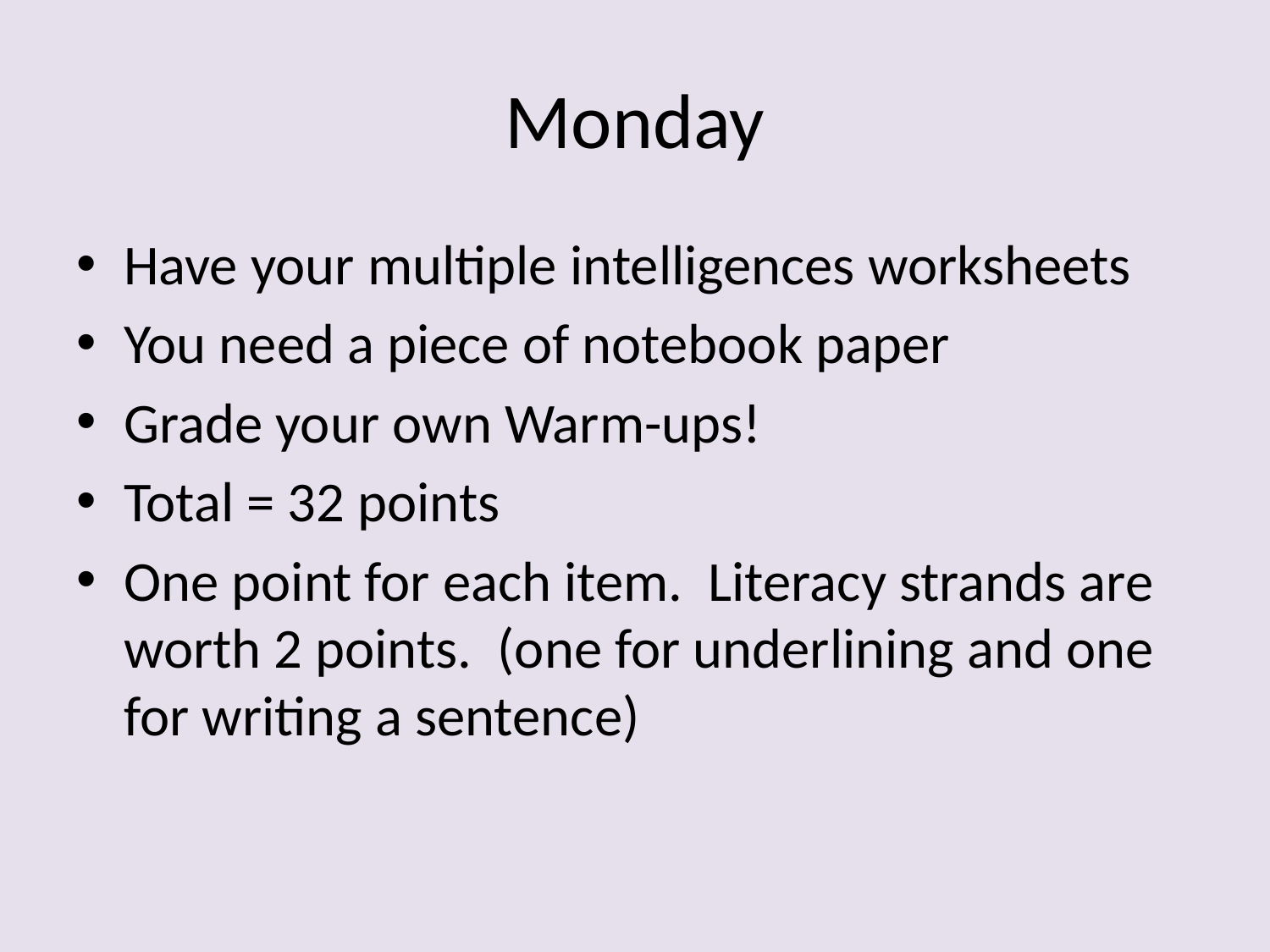

# Monday

Have your multiple intelligences worksheets
You need a piece of notebook paper
Grade your own Warm-ups!
Total = 32 points
One point for each item.  Literacy strands are worth 2 points.  (one for underlining and one for writing a sentence)